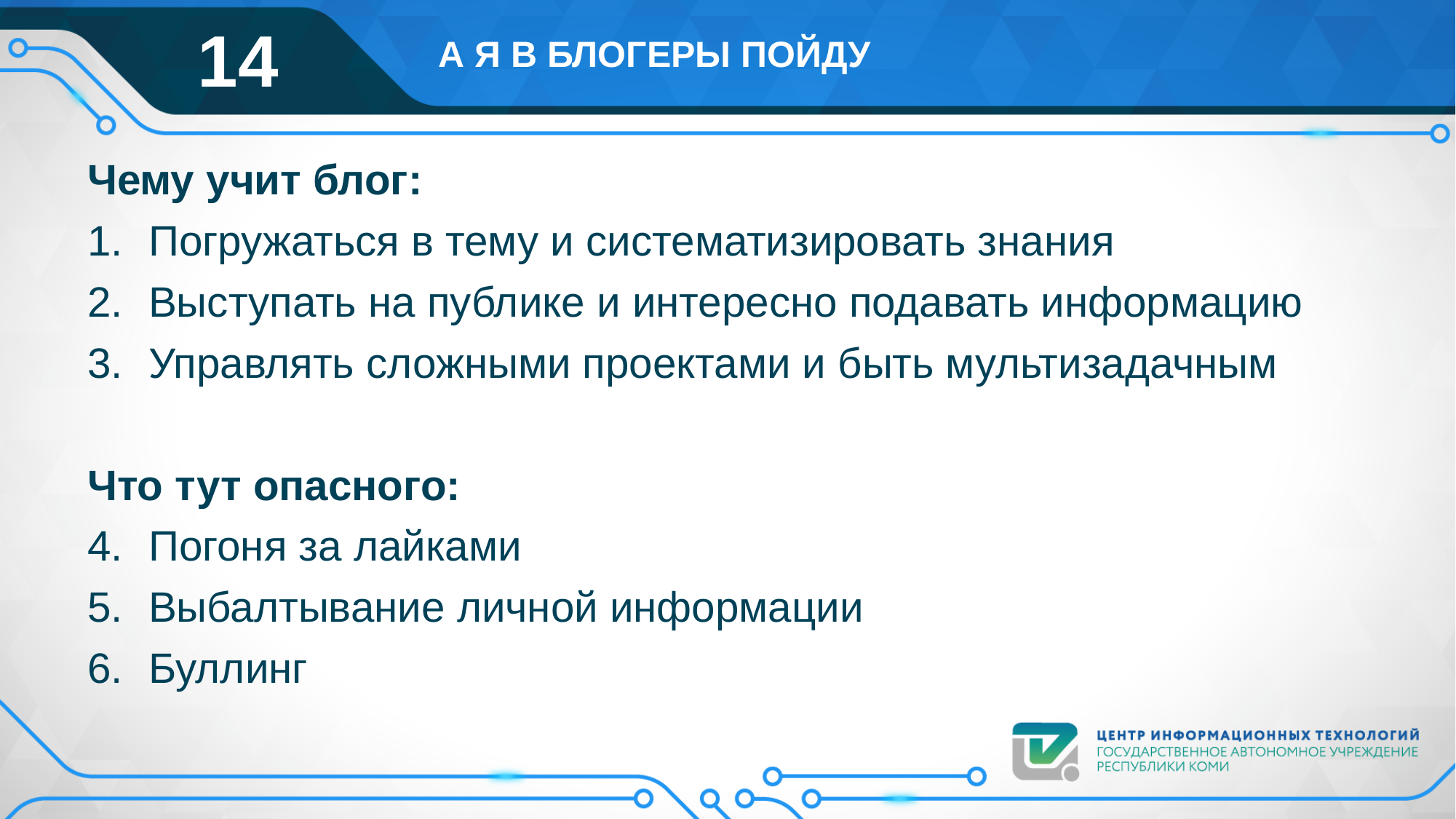

14
# А я в блогеры пойду
Чему учит блог:
Погружаться в тему и систематизировать знания
Выступать на публике и интересно подавать информацию
Управлять сложными проектами и быть мультизадачным

Что тут опасного:
Погоня за лайками
Выбалтывание личной информации
Буллинг